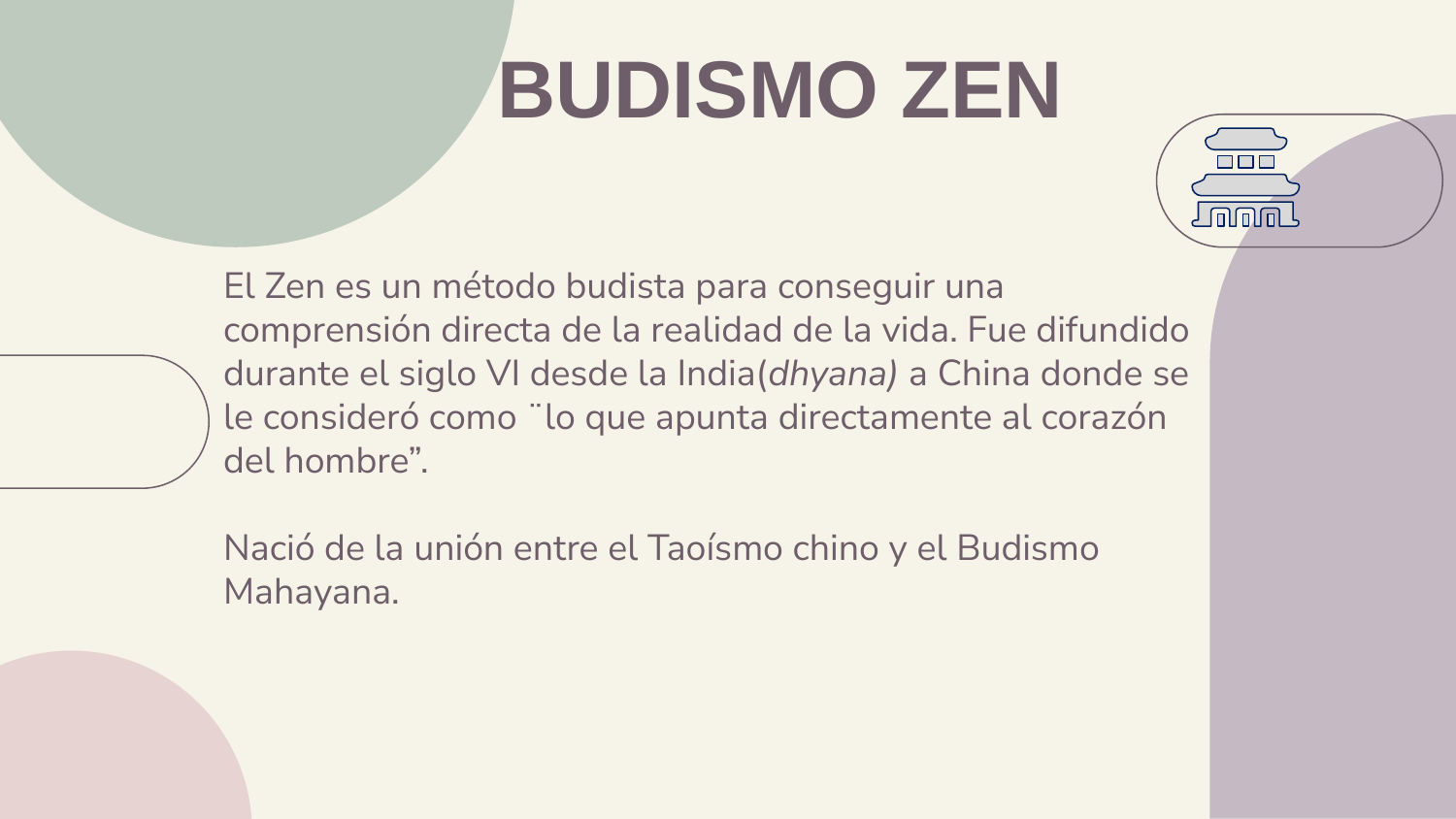

# BUDISMO ZEN

El Zen es un método budista para conseguir una comprensión directa de la realidad de la vida. Fue difundido durante el siglo VI desde la India(dhyana) a China donde se le consideró como ¨lo que apunta directamente al corazón del hombre”.
Nació de la unión entre el Taoísmo chino y el Budismo Mahayana.